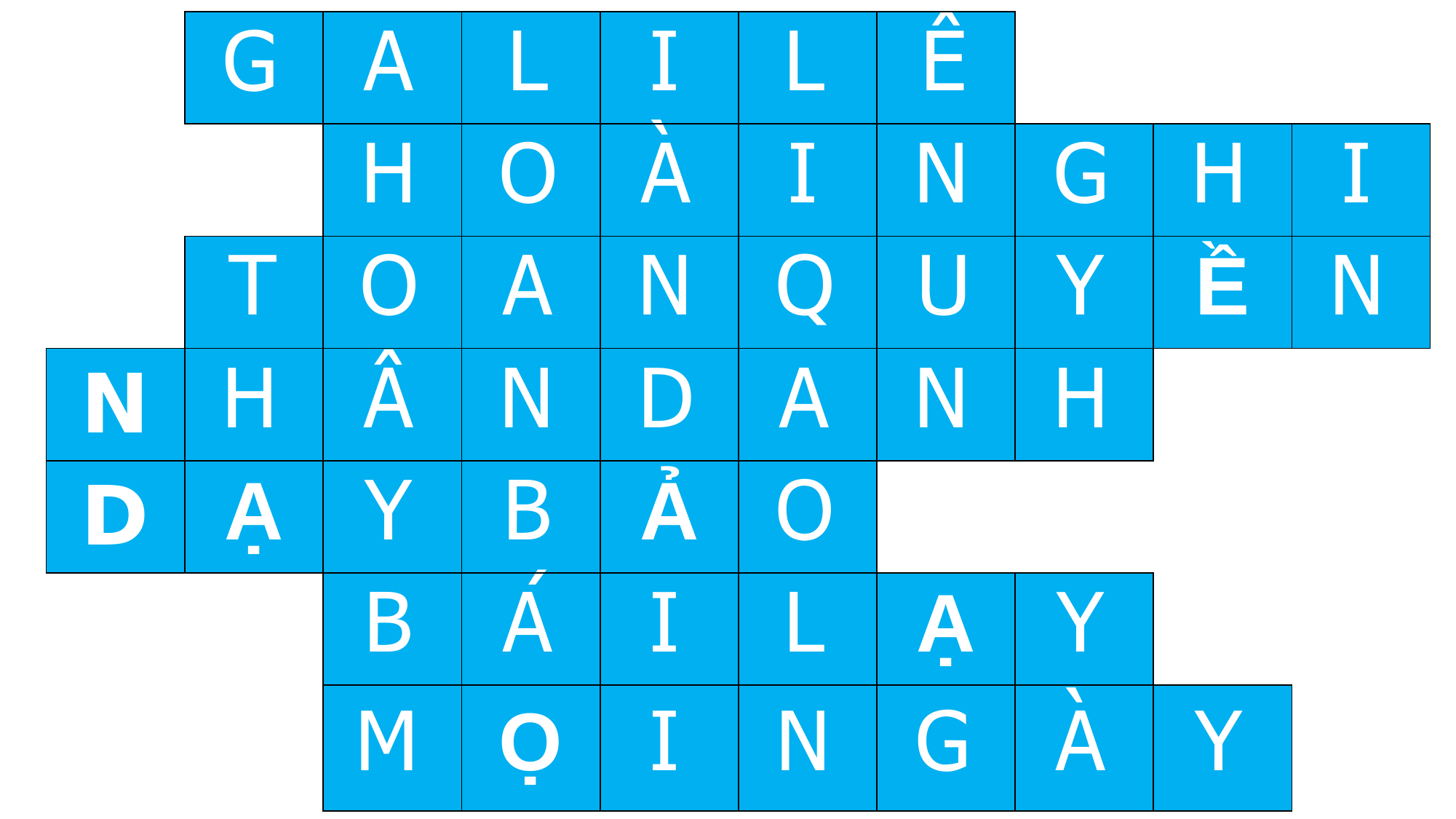

|  | G | A | L | I | L | Ê |  |  |  |
| --- | --- | --- | --- | --- | --- | --- | --- | --- | --- |
|  |  | H | O | À | I | N | G | H | I |
|  | T | O | A | N | Q | U | Y | Ề | N |
| N | H | Â | N | D | A | N | H |  |  |
| D | Ạ | Y | B | Ả | O |  |  |  |  |
|  |  | B | Á | I | L | Ạ | Y |  |  |
|  |  | M | Ọ | I | N | G | À | Y |  |